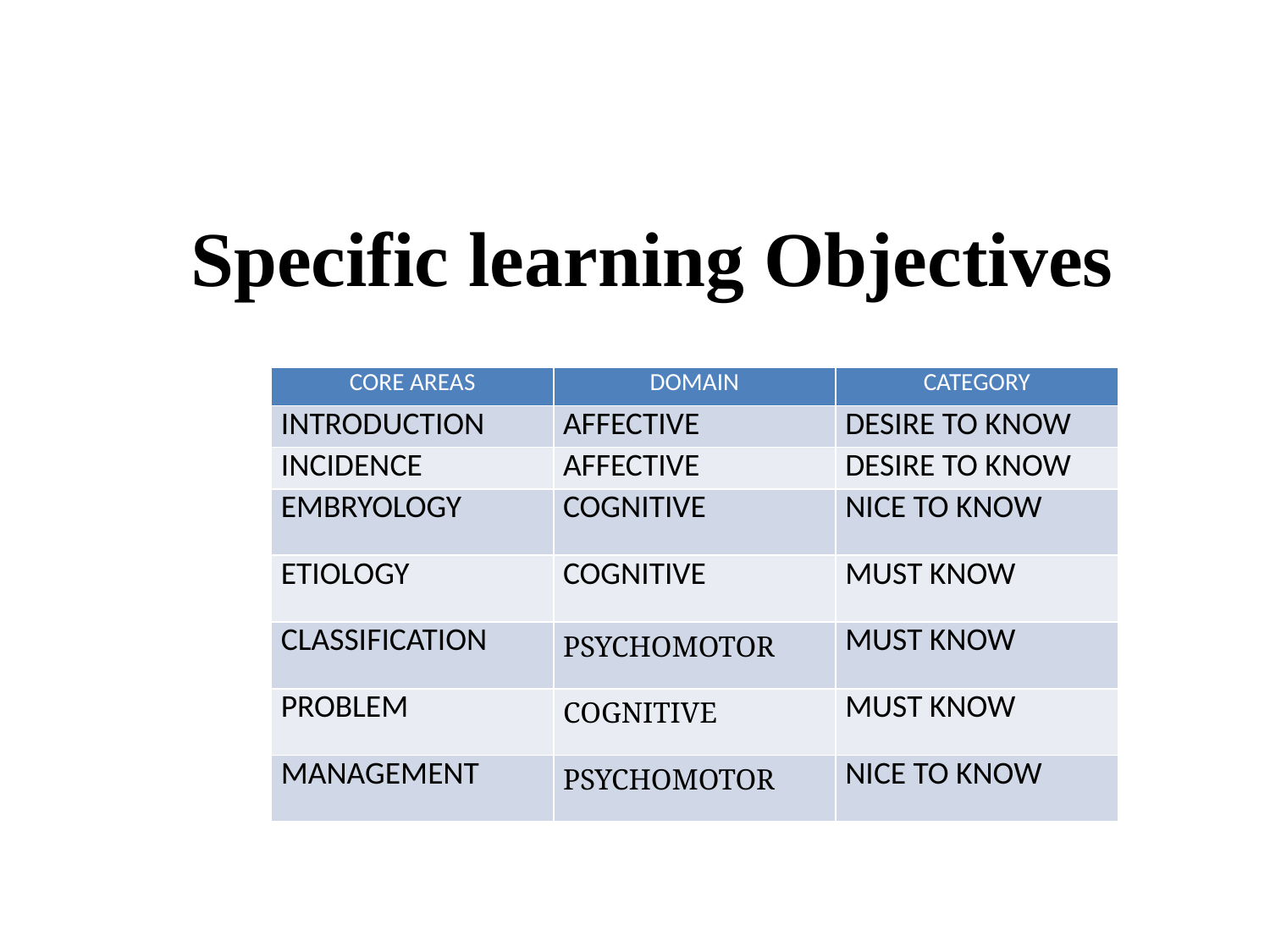

# Specific learning Objectives
| CORE AREAS | DOMAIN | CATEGORY |
| --- | --- | --- |
| INTRODUCTION | AFFECTIVE | DESIRE TO KNOW |
| INCIDENCE | AFFECTIVE | DESIRE TO KNOW |
| EMBRYOLOGY | COGNITIVE | NICE TO KNOW |
| ETIOLOGY | COGNITIVE | MUST KNOW |
| CLASSIFICATION | PSYCHOMOTOR | MUST KNOW |
| PROBLEM | COGNITIVE | MUST KNOW |
| MANAGEMENT | PSYCHOMOTOR | NICE TO KNOW |